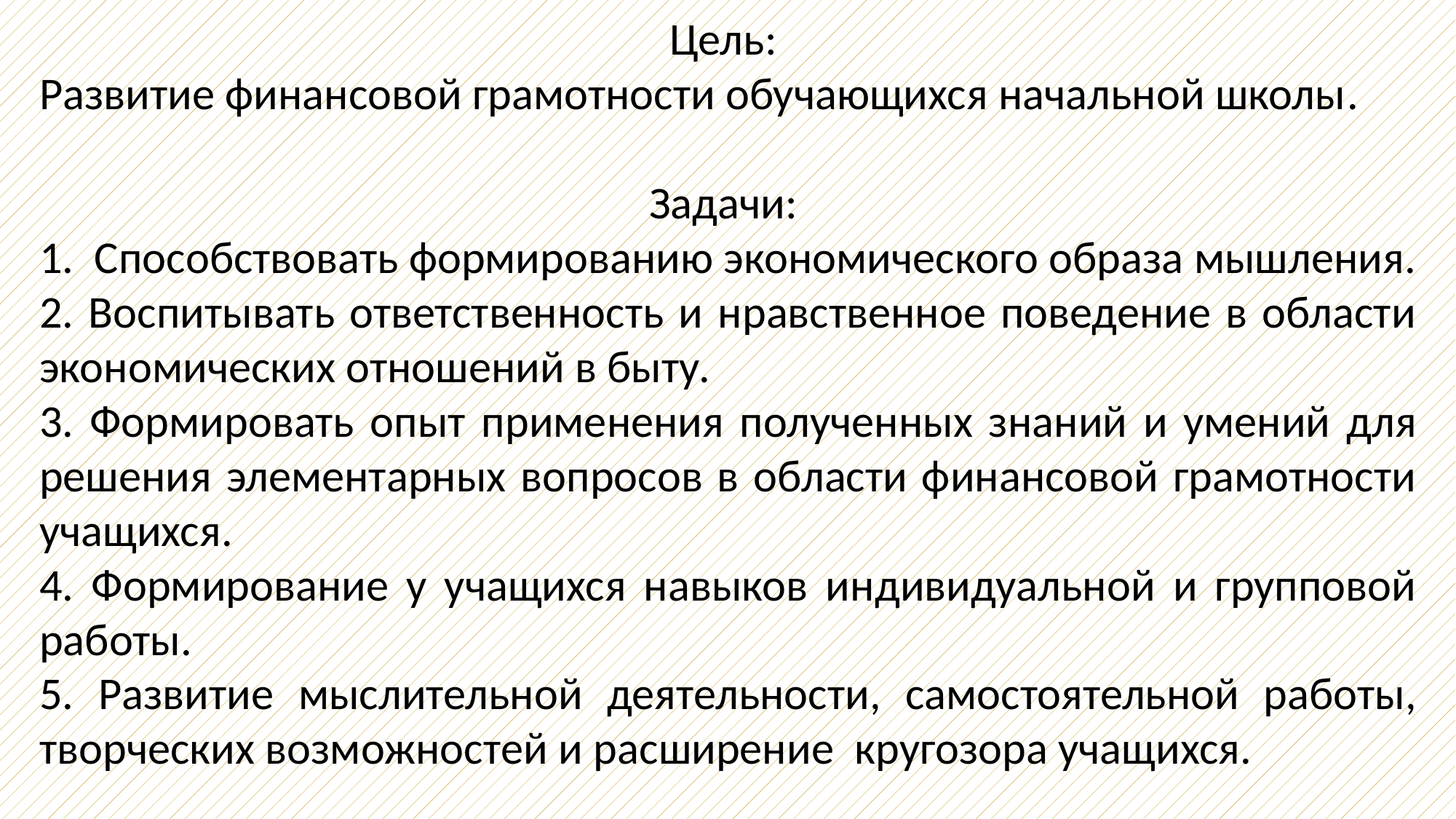

Цель:
Развитие финансовой грамотности обучающихся начальной школы.

Задачи:
1.  Способствовать формированию экономического образа мышления.
2. Воспитывать ответственность и нравственное поведение в области экономических отношений в быту.
3. Формировать опыт применения полученных знаний и умений для решения элементарных вопросов в области финансовой грамотности учащихся.
4. Формирование у учащихся навыков индивидуальной и групповой работы.
5. Развитие мыслительной деятельности, самостоятельной работы, творческих возможностей и расширение  кругозора учащихся.